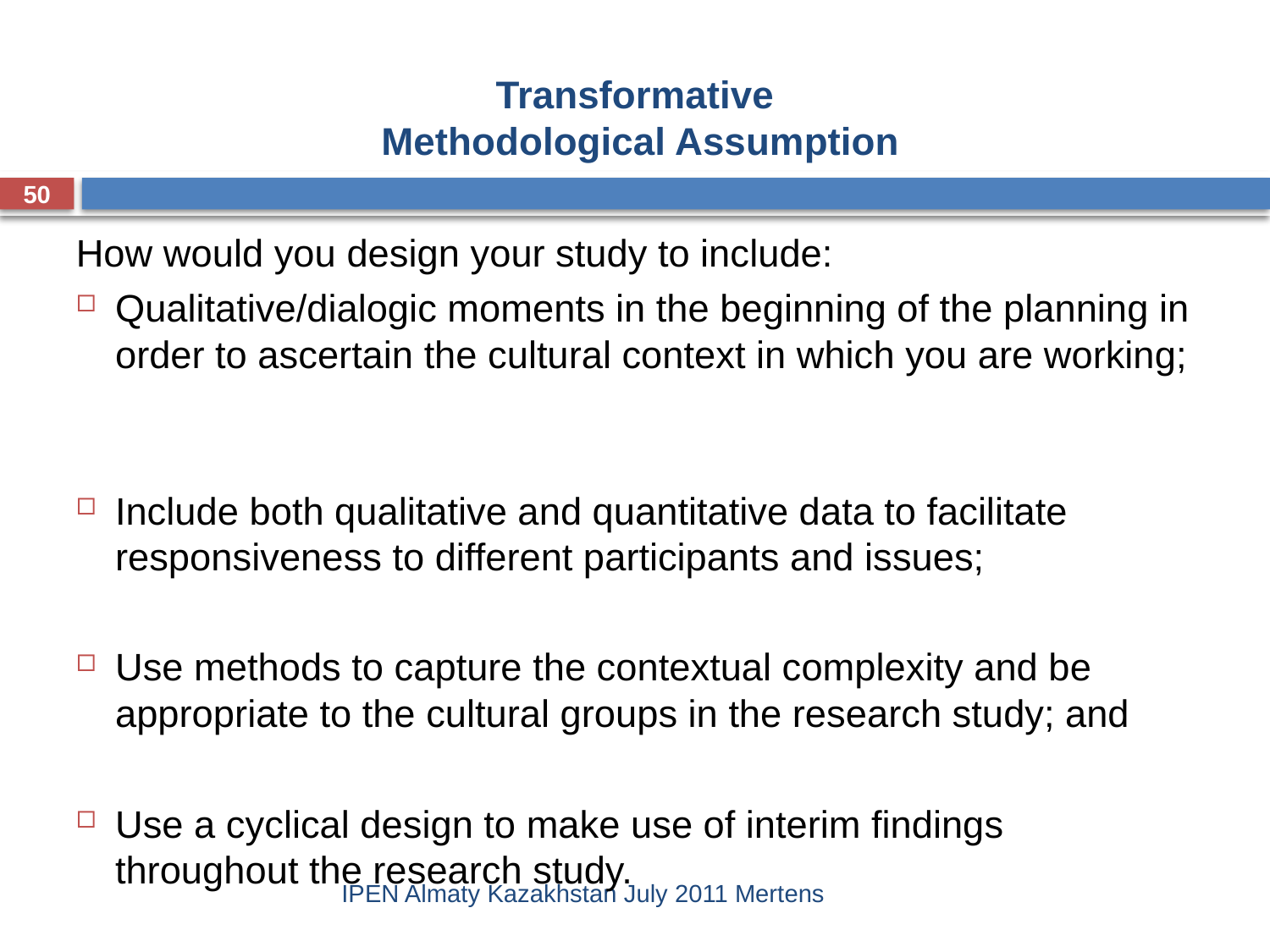

# Transformative Methodological Assumption
50
How would you design your study to include:
Qualitative/dialogic moments in the beginning of the planning in order to ascertain the cultural context in which you are working;

Include both qualitative and quantitative data to facilitate responsiveness to different participants and issues;

Use methods to capture the contextual complexity and be appropriate to the cultural groups in the research study; and

Use a cyclical design to make use of interim findings throughout the research study.
IPEN Almaty Kazakhstan July 2011 Mertens